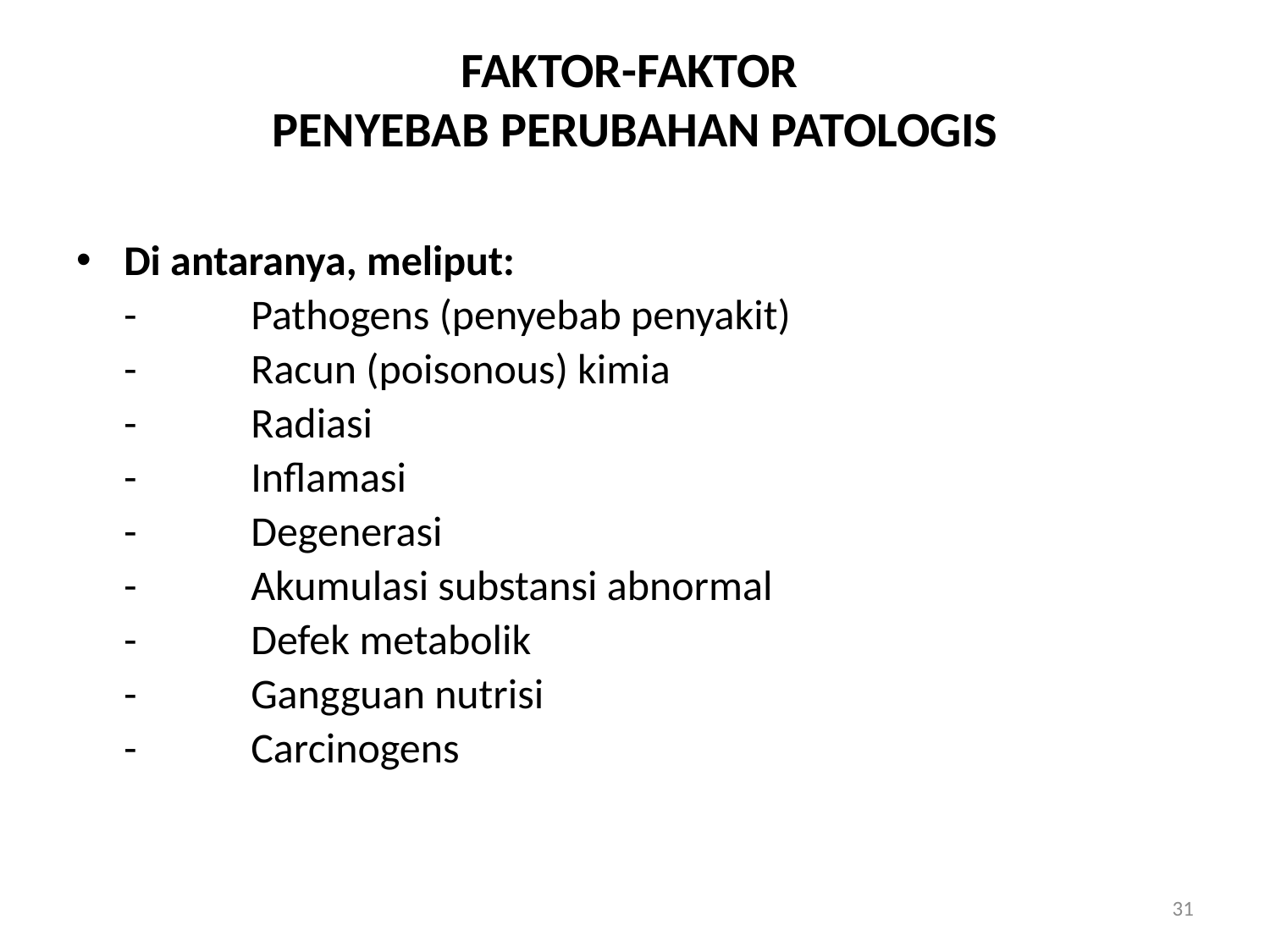

# FAKTOR-FAKTOR PENYEBAB PERUBAHAN PATOLOGIS
Di antaranya, meliput:
	-	Pathogens (penyebab penyakit)
	-	Racun (poisonous) kimia
	-	Radiasi
	-	Inflamasi
	-	Degenerasi
	-	Akumulasi substansi abnormal
	-	Defek metabolik
	-	Gangguan nutrisi
	-	Carcinogens
31